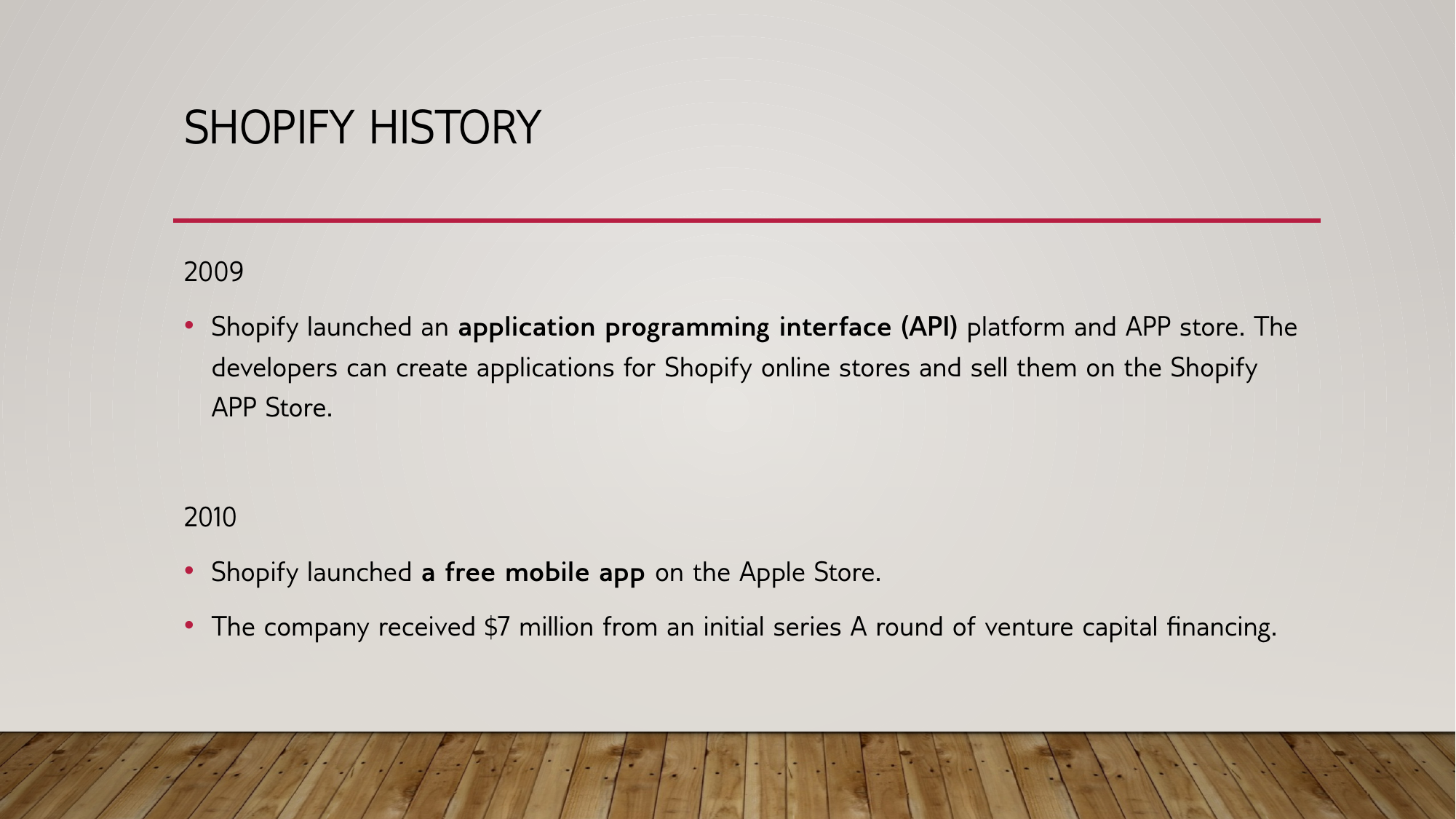

# Shopify History
2009
Shopify launched an application programming interface (API) platform and APP store. The developers can create applications for Shopify online stores and sell them on the Shopify APP Store.

2010
Shopify launched a free mobile app on the Apple Store.
The company received $7 million from an initial series A round of venture capital financing.